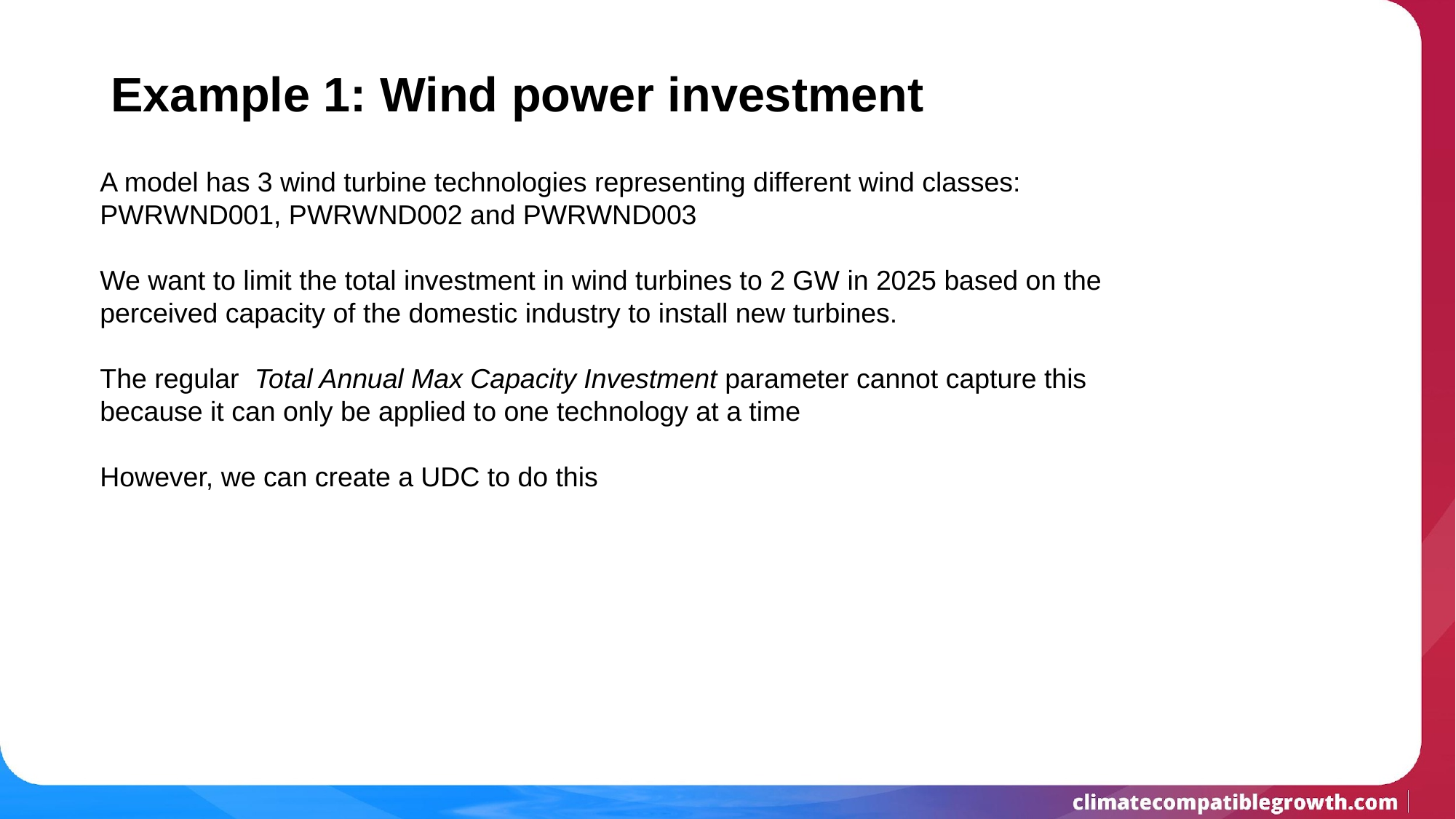

# Example 1: Wind power investment
A model has 3 wind turbine technologies representing different wind classes: PWRWND001, PWRWND002 and PWRWND003

We want to limit the total investment in wind turbines to 2 GW in 2025 based on the perceived capacity of the domestic industry to install new turbines.

The regular  Total Annual Max Capacity Investment parameter cannot capture this because it can only be applied to one technology at a time

However, we can create a UDC to do this